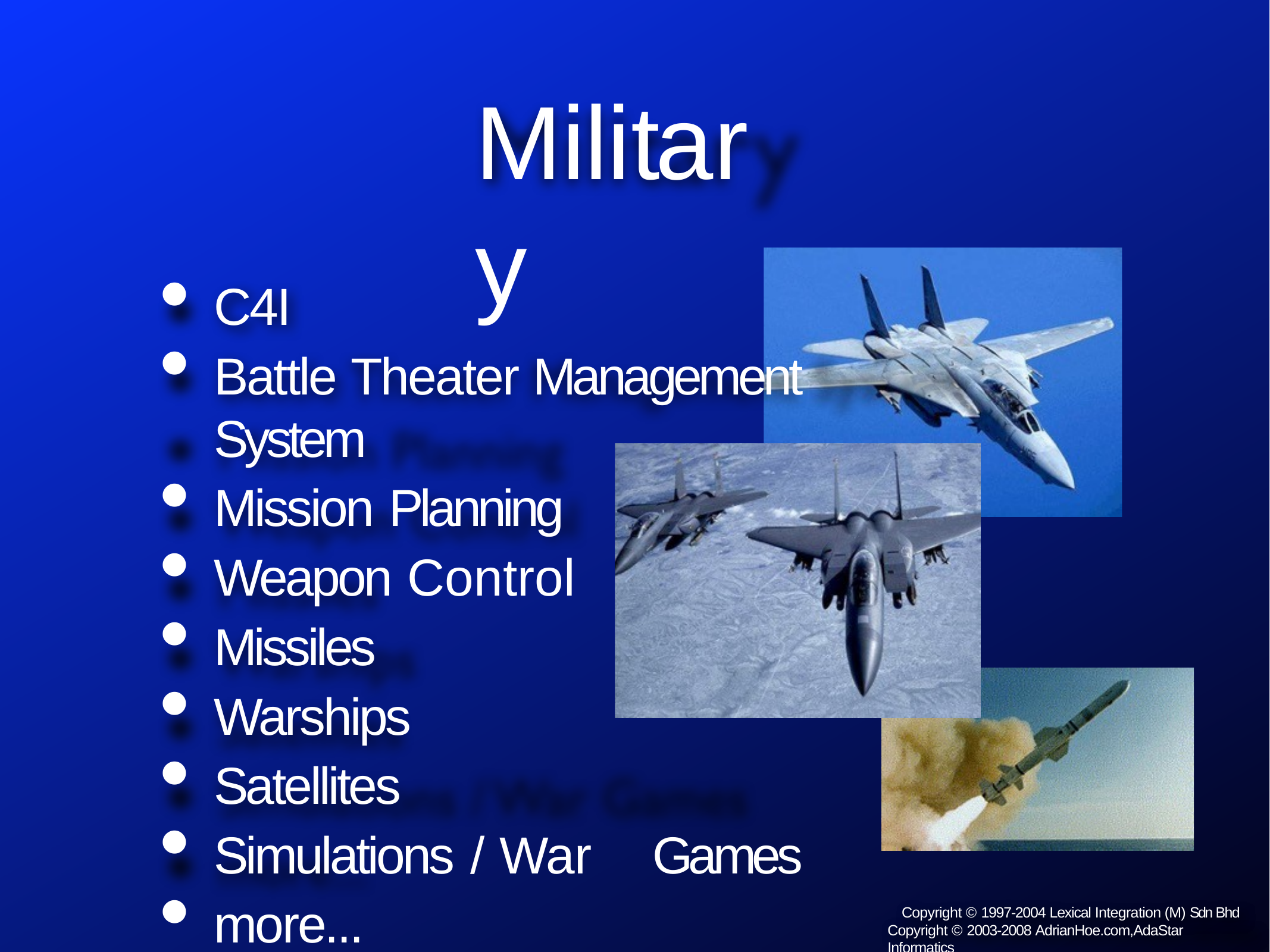

# Military

C4I
Battle Theater Management System
Mission Planning
Weapon Control
Missiles
Warships
Satellites
Simulations / War	Games
more...

Copyright © 1997-2004 Lexical Integration (M) Sdn Bhd  Copyright © 2003-2008 AdrianHoe.com,AdaStar Informatics